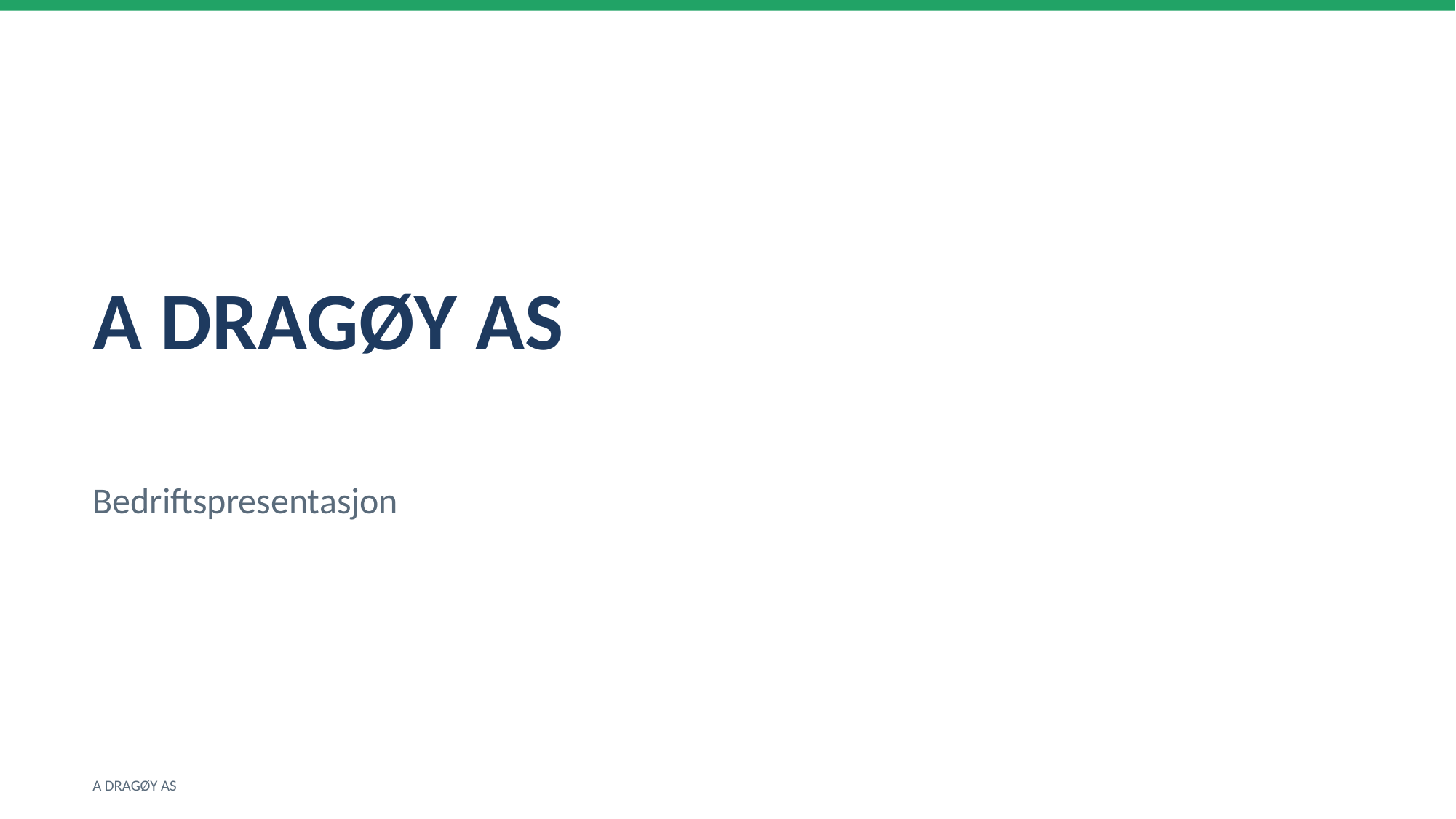

A DRAGØY AS
Bedriftspresentasjon
A DRAGØY AS